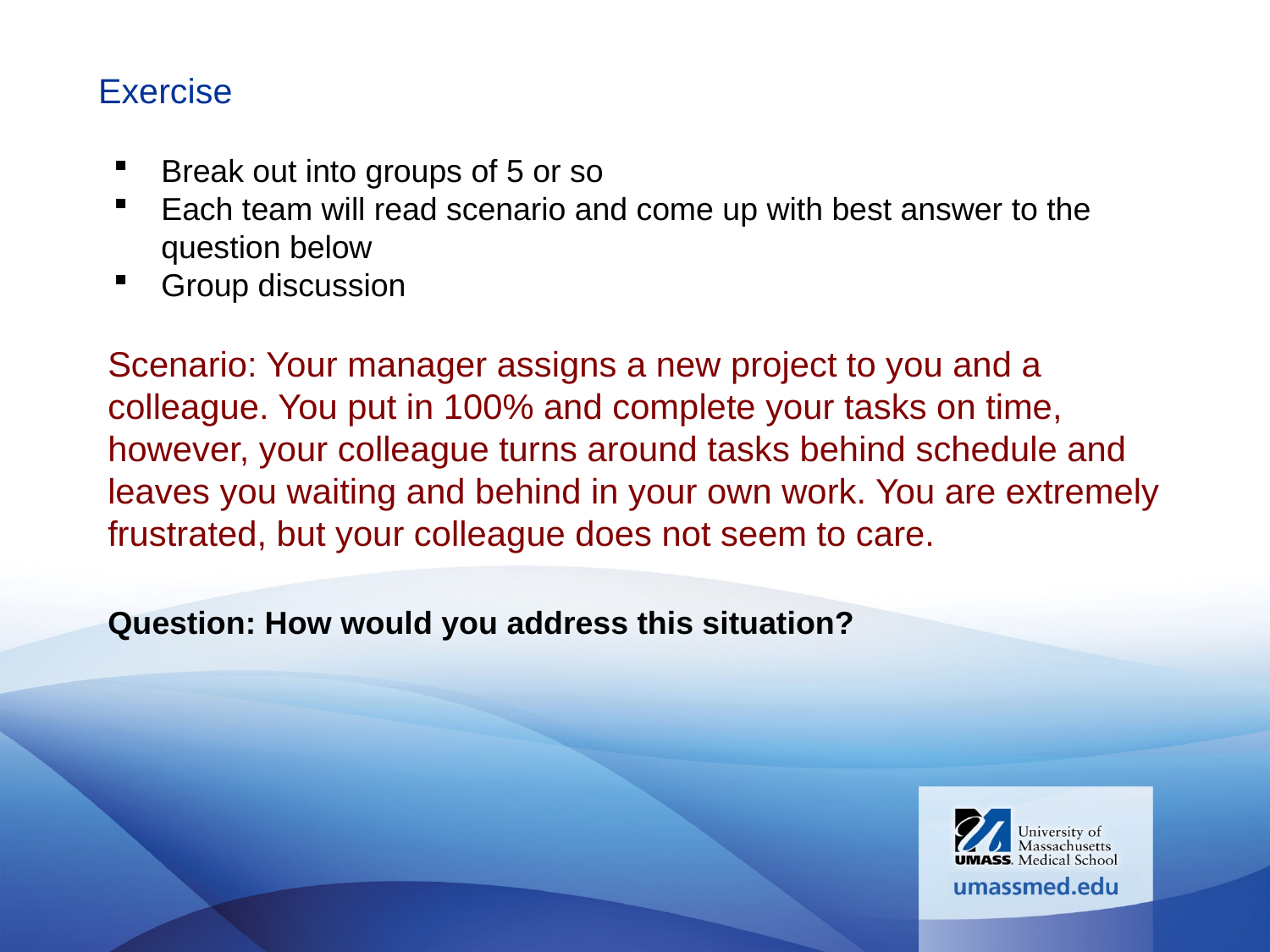

# Exercise

Break out into groups of 5 or so
Each team will read scenario and come up with best answer to the question below
Group discussion
Scenario: Your manager assigns a new project to you and a colleague. You put in 100% and complete your tasks on time, however, your colleague turns around tasks behind schedule and leaves you waiting and behind in your own work. You are extremely frustrated, but your colleague does not seem to care.
Question: How would you address this situation?